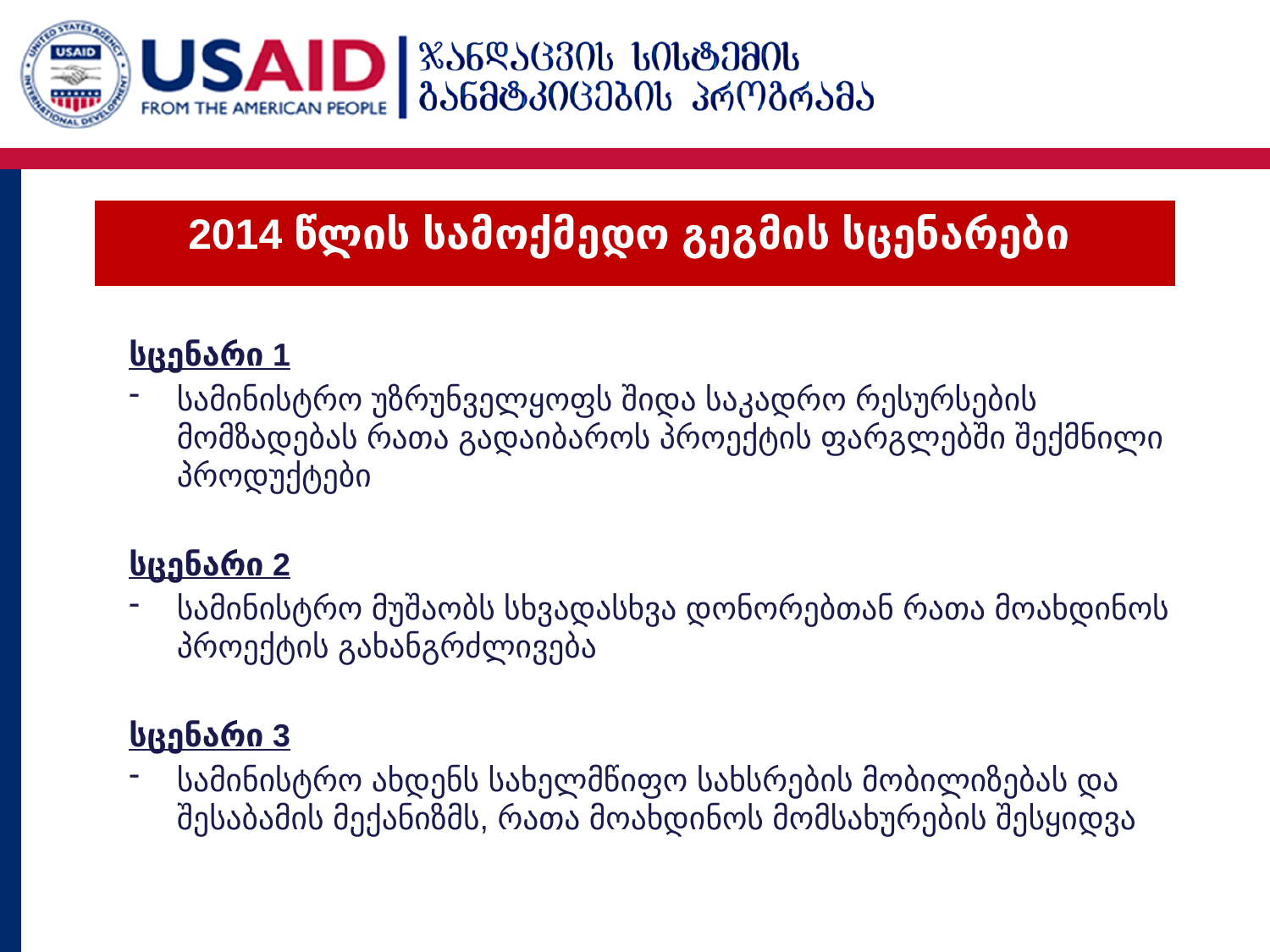

# 2014 წლის სამოქმედო გეგმის სცენარები
სცენარი 1
სამინისტრო უზრუნველყოფს შიდა საკადრო რესურსების მომზადებას რათა გადაიბაროს პროექტის ფარგლებში შექმნილი პროდუქტები

სცენარი 2
სამინისტრო მუშაობს სხვადასხვა დონორებთან რათა მოახდინოს პროექტის გახანგრძლივება

სცენარი 3
სამინისტრო ახდენს სახელმწიფო სახსრების მობილიზებას და შესაბამის მექანიზმს, რათა მოახდინოს მომსახურების შესყიდვა